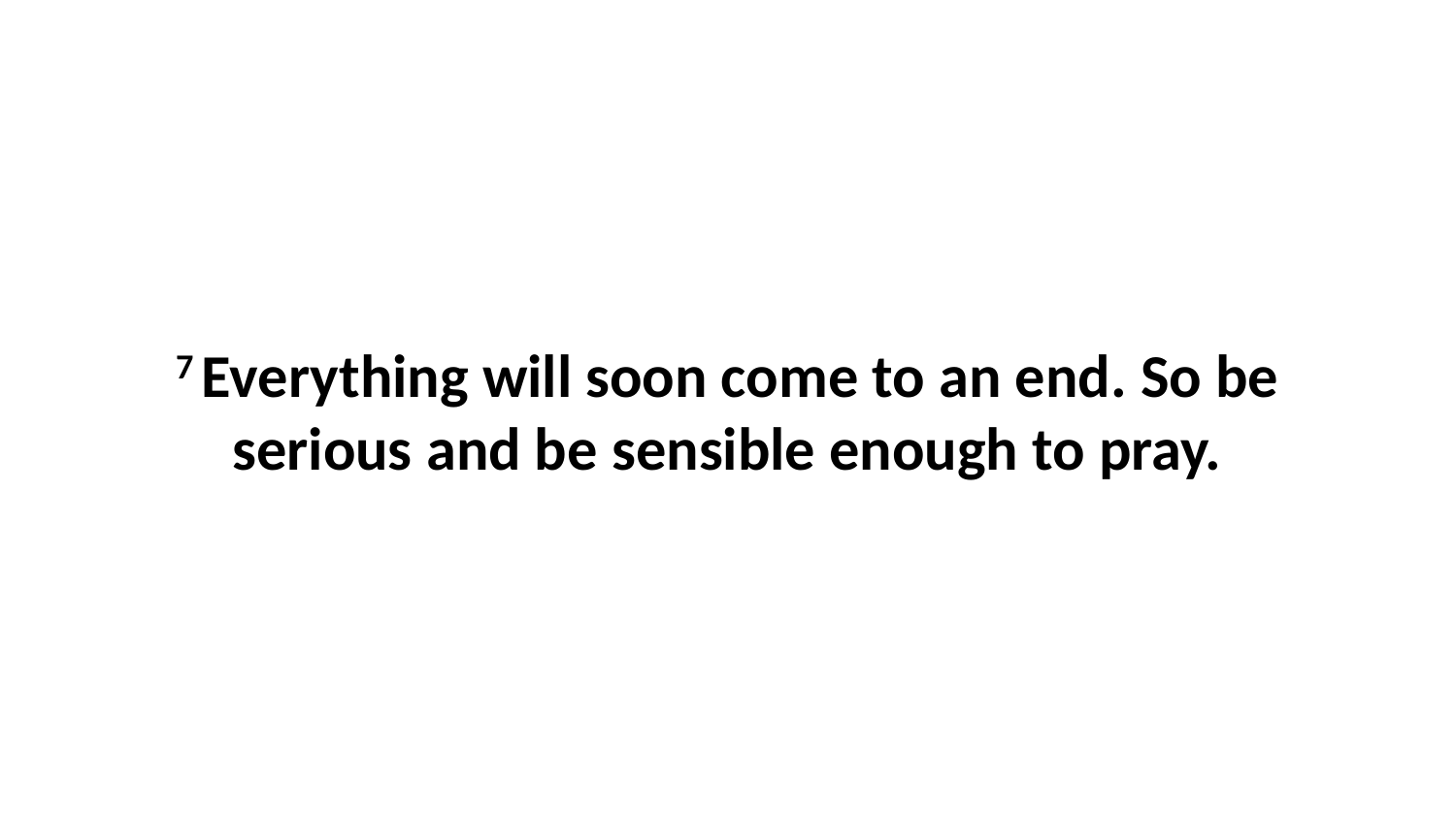

7 Everything will soon come to an end. So be serious and be sensible enough to pray.